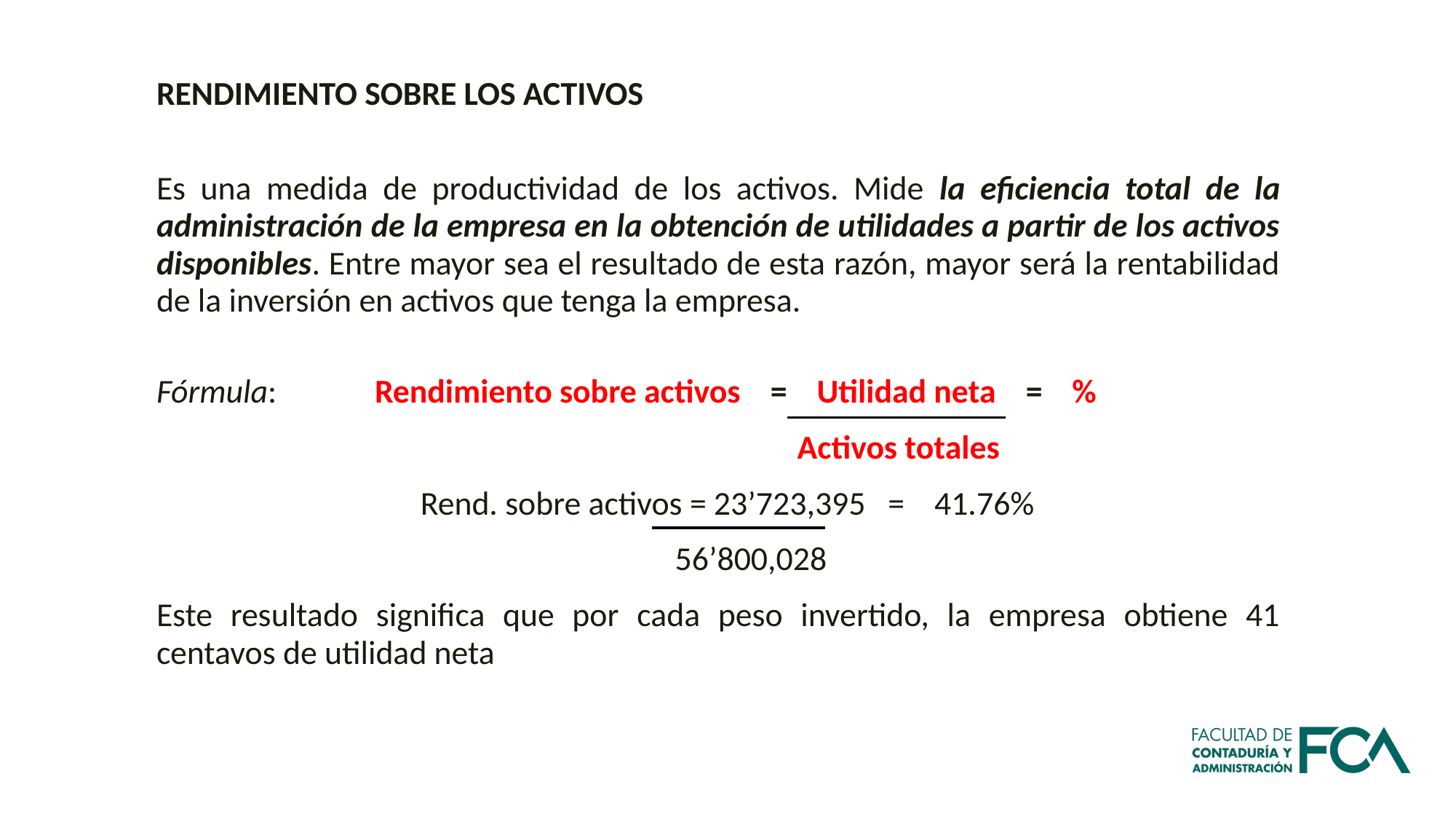

RENDIMIENTO SOBRE LOS ACTIVOS

Es una medida de productividad de los activos. Mide la eficiencia total de la administración de la empresa en la obtención de utilidades a partir de los activos disponibles. Entre mayor sea el resultado de esta razón, mayor será la rentabilidad de la inversión en activos que tenga la empresa.

Fórmula:	Rendimiento sobre activos    =    Utilidad neta    =    %
		                   Activos totales
			Rend. sobre activos = 23’723,395   =    41.76%
				           56’800,028
Este resultado significa que por cada peso invertido, la empresa obtiene 41 centavos de utilidad neta